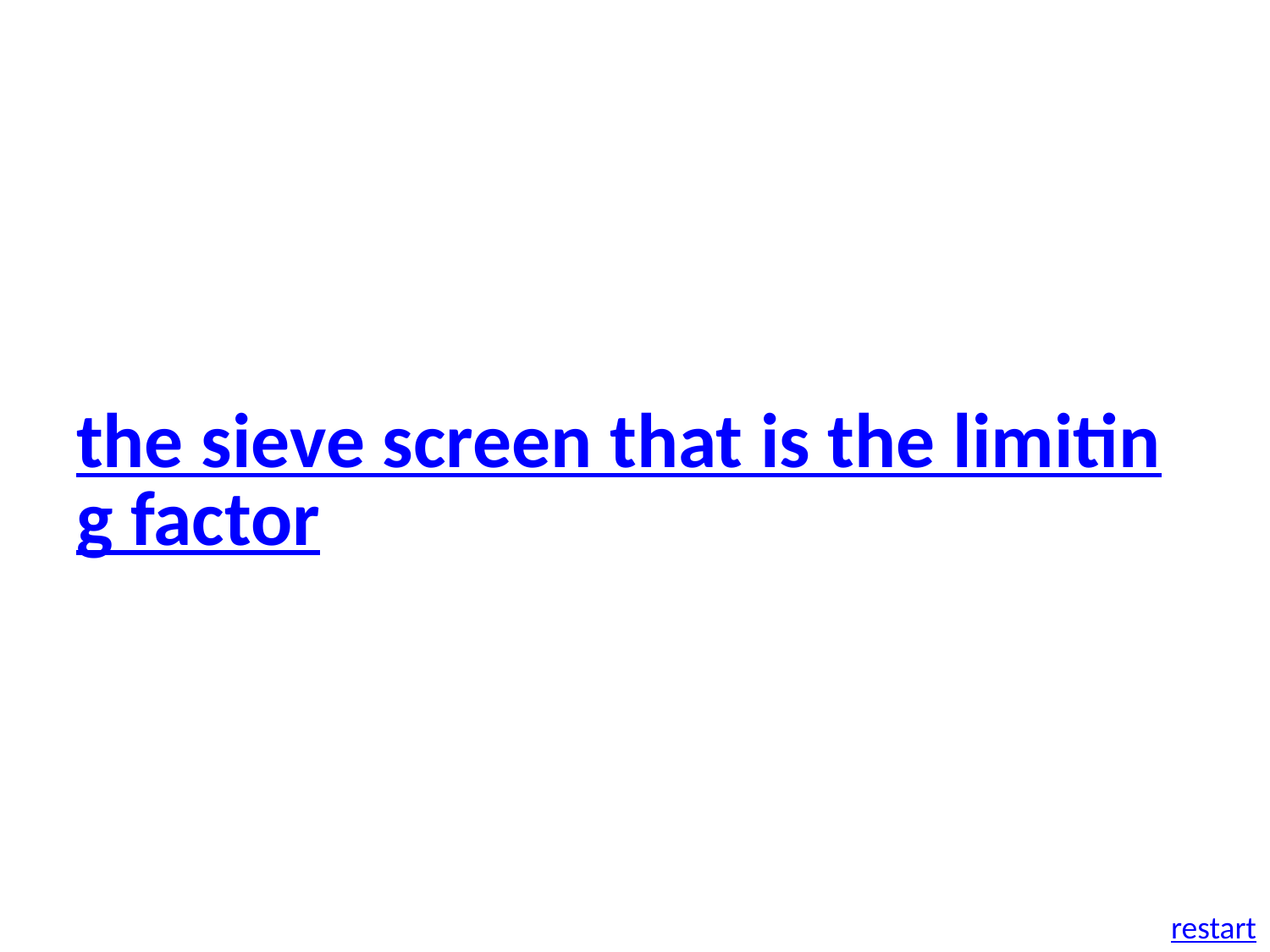

the sieve screen that is the limiting factor